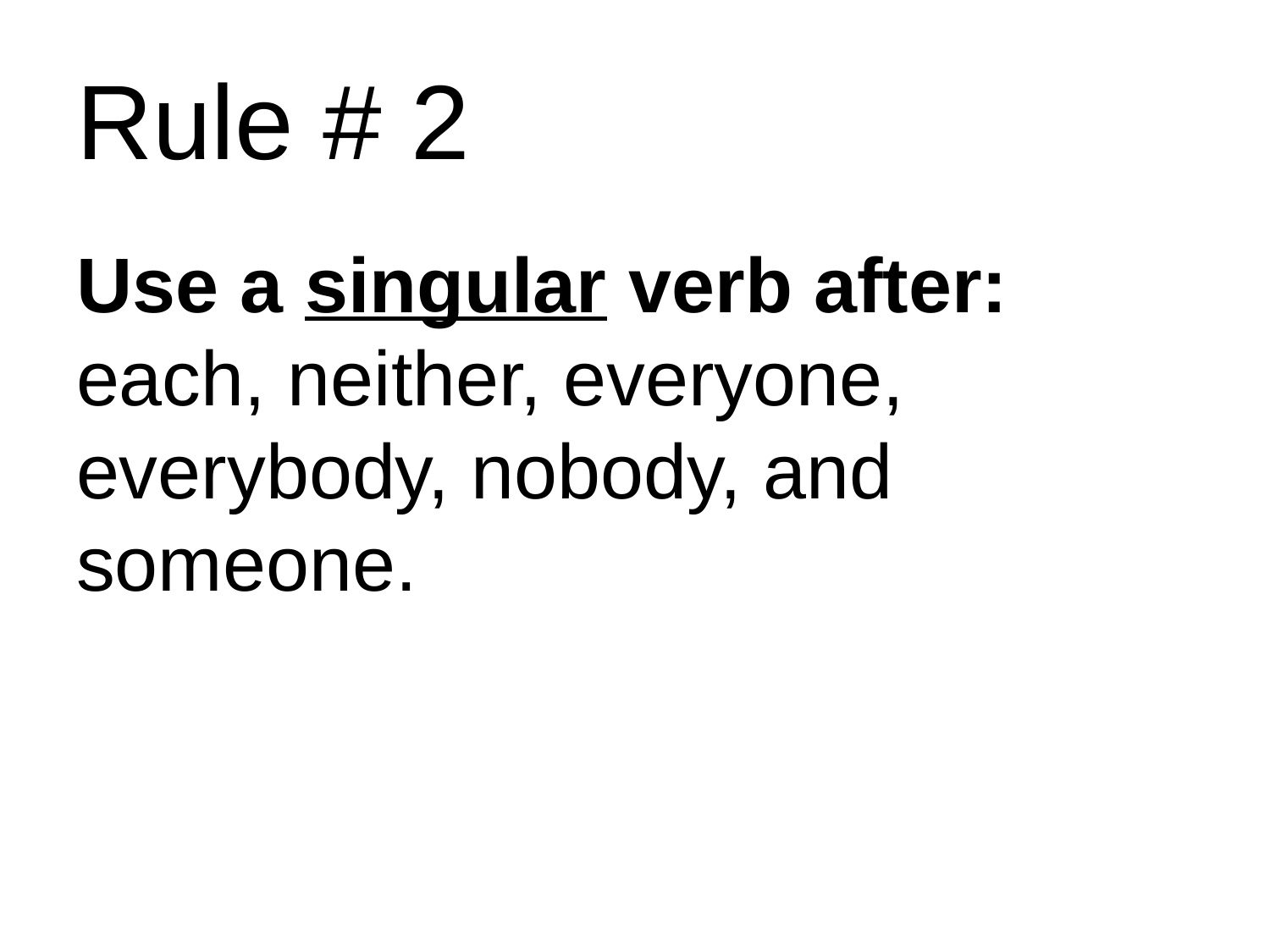

# Rule # 2
Use a singular verb after: each, neither, everyone, everybody, nobody, and someone.